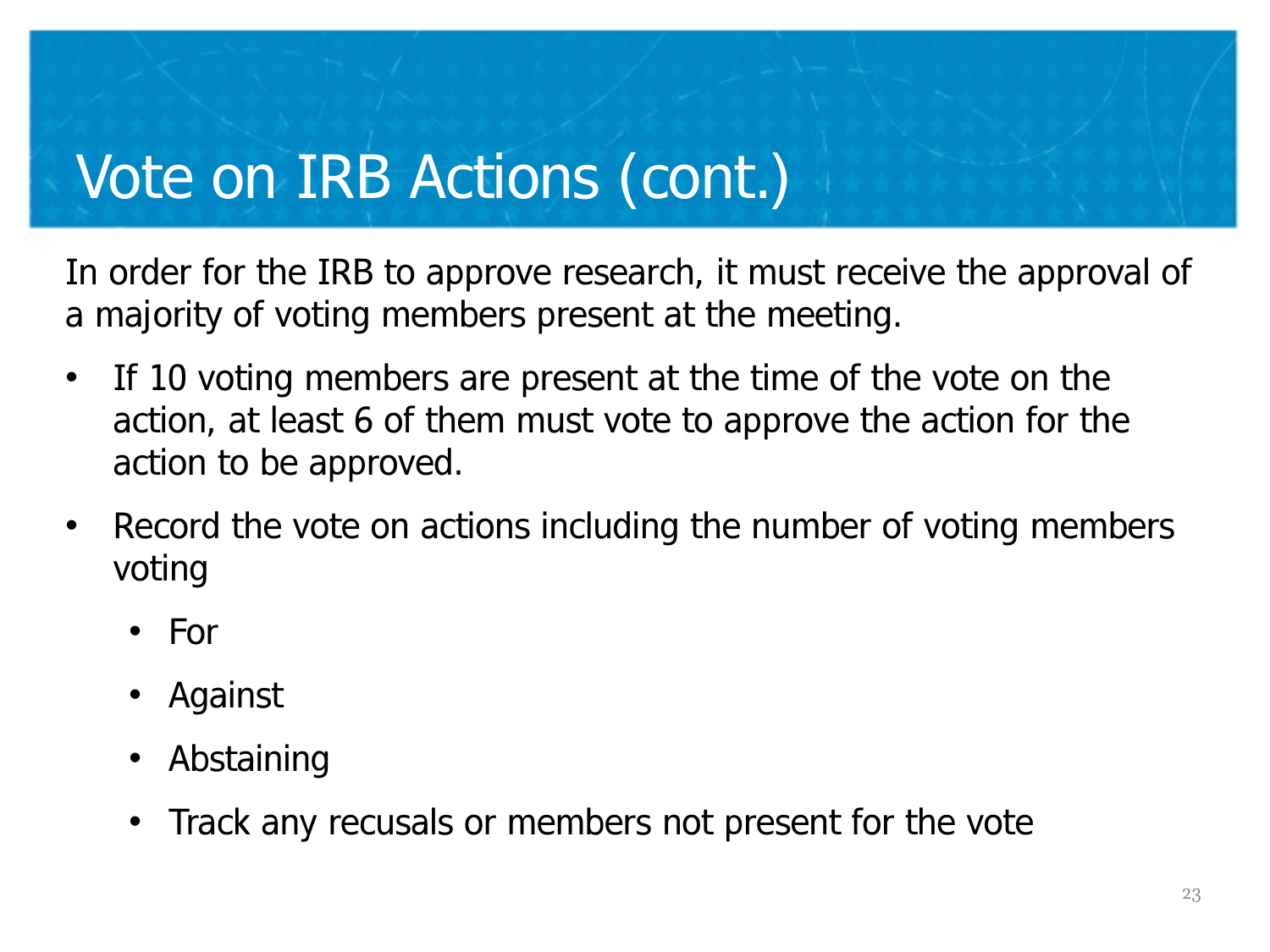

# Vote on IRB Actions (cont.)
In order for the IRB to approve research, it must receive the approval of a majority of voting members present at the meeting.
If 10 voting members are present at the time of the vote on the action, at least 6 of them must vote to approve the action for the action to be approved.
Record the vote on actions including the number of voting members voting
For
Against
Abstaining
Track any recusals or members not present for the vote